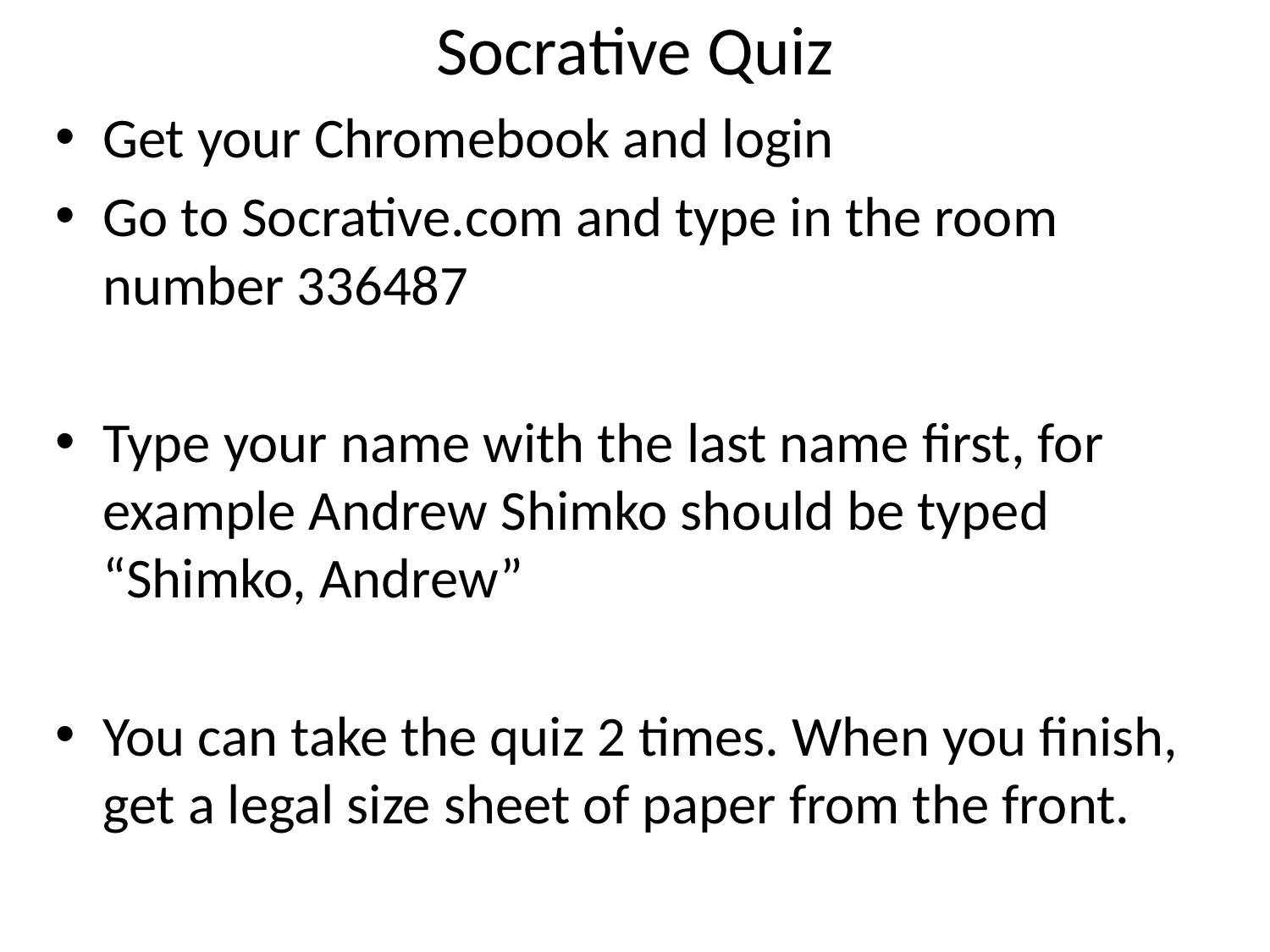

# Socrative Quiz
Get your Chromebook and login
Go to Socrative.com and type in the room number 336487

Type your name with the last name first, for example Andrew Shimko should be typed “Shimko, Andrew”

You can take the quiz 2 times. When you finish, get a legal size sheet of paper from the front.